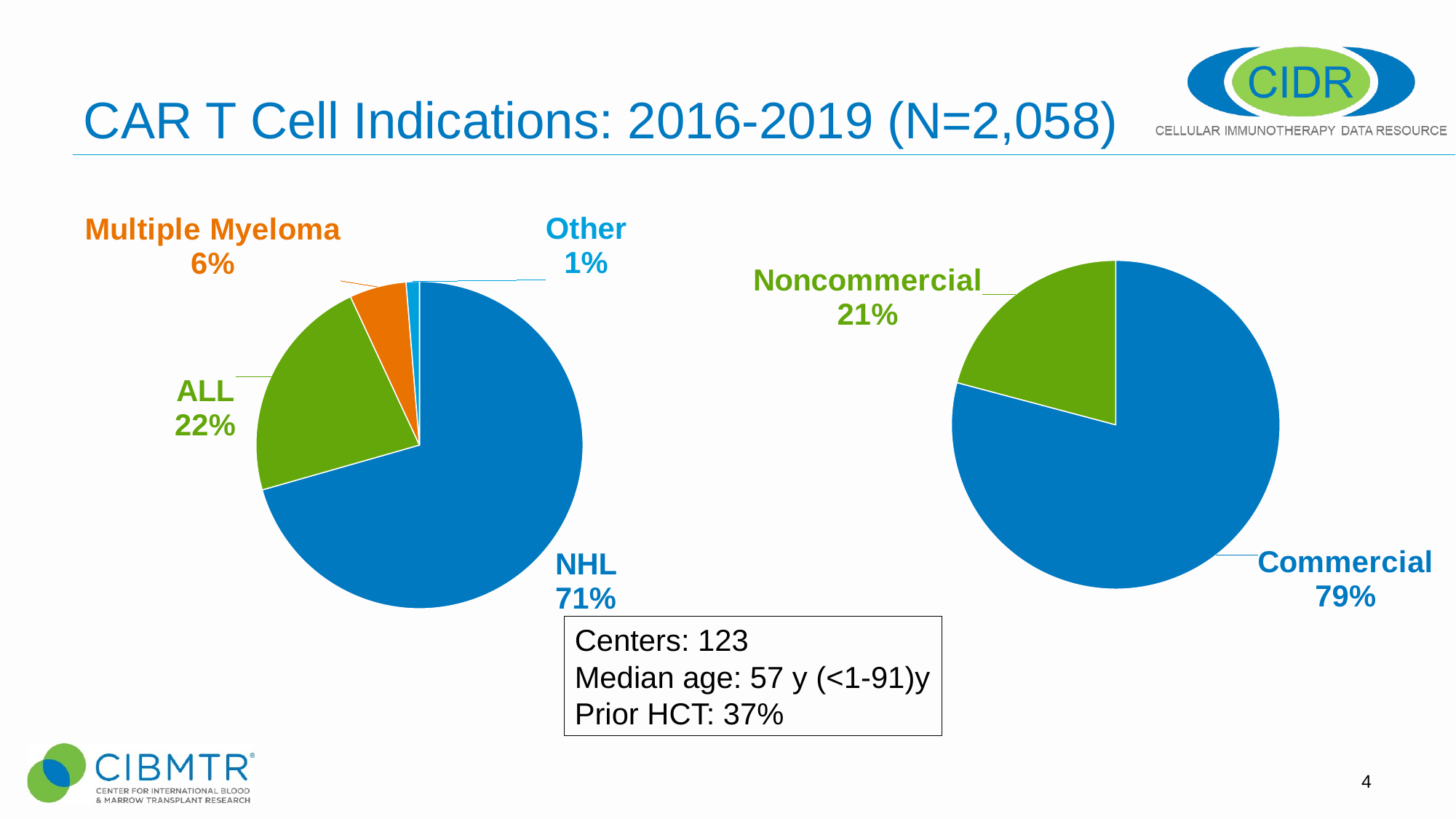

# CAR T Cell Indications: 2016-2019 (N=2,058)

### Chart

| Category | Uses of DLI after Allogeneic HCT |
|---|---|
| NHL | 1456.0 |
| ALL | 464.0 |
| Multiple Myeloma | 116.0 |
| Other | 27.0 |

### Chart

| Category | Uses of DLI after Allogeneic HCT |
|---|---|
| Commercial | 1653.0 |
| Noncommercial | 436.0 |
Centers: 123
Median age: 57 y (<1-91)y
Prior HCT: 37%

4